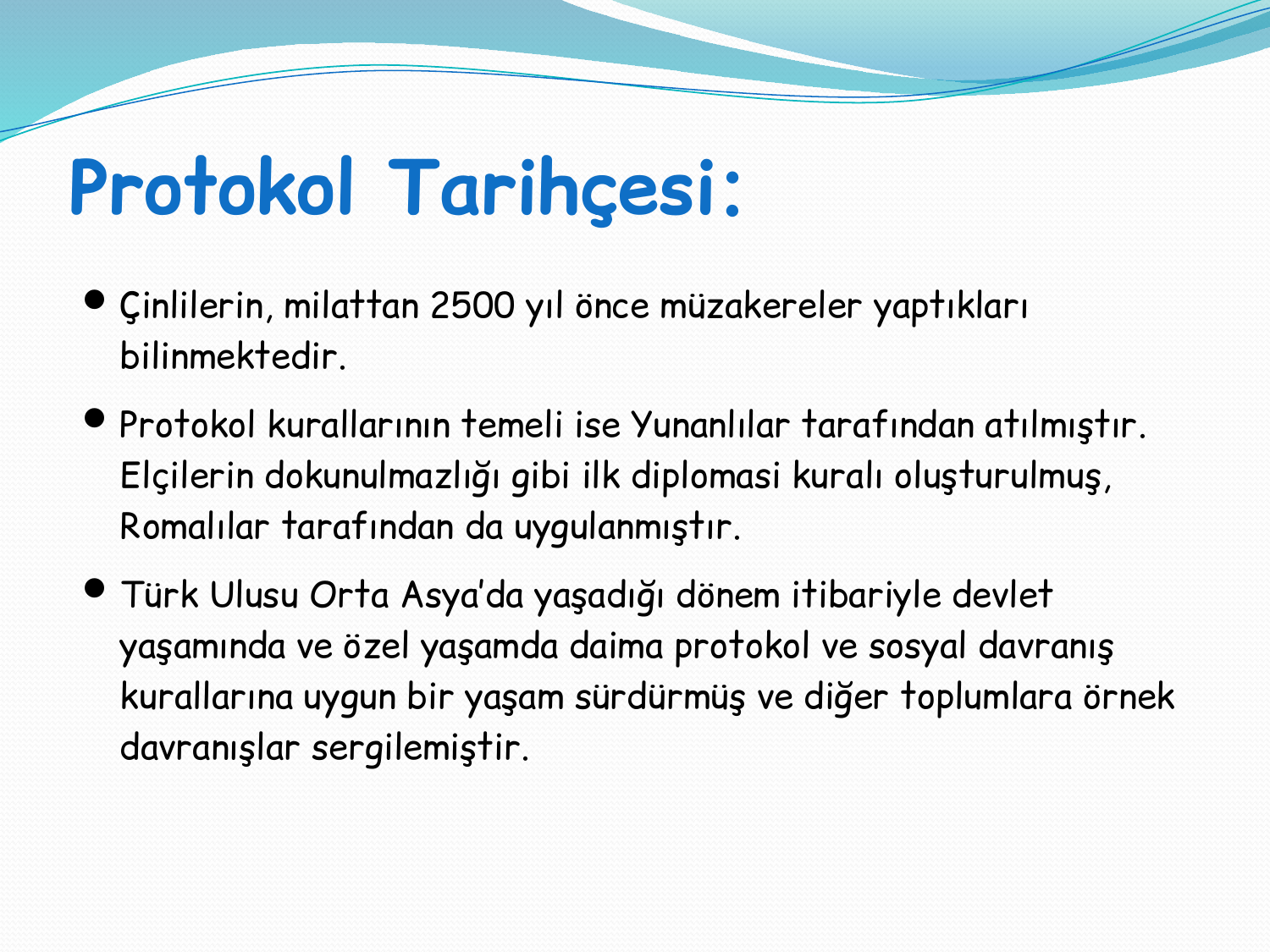

# Protokol Tarihçesi:
Çinlilerin, milattan 2500 yıl önce müzakereler yaptıkları bilinmektedir.
Protokol kurallarının temeli ise Yunanlılar tarafından atılmıştır. Elçilerin dokunulmazlığı gibi ilk diplomasi kuralı oluşturulmuş, Romalılar tarafından da uygulanmıştır.
Türk Ulusu Orta Asya’da yaşadığı dönem itibariyle devlet yaşamında ve özel yaşamda daima protokol ve sosyal davranış kurallarına uygun bir yaşam sürdürmüş ve diğer toplumlara örnek davranışlar sergilemiştir.